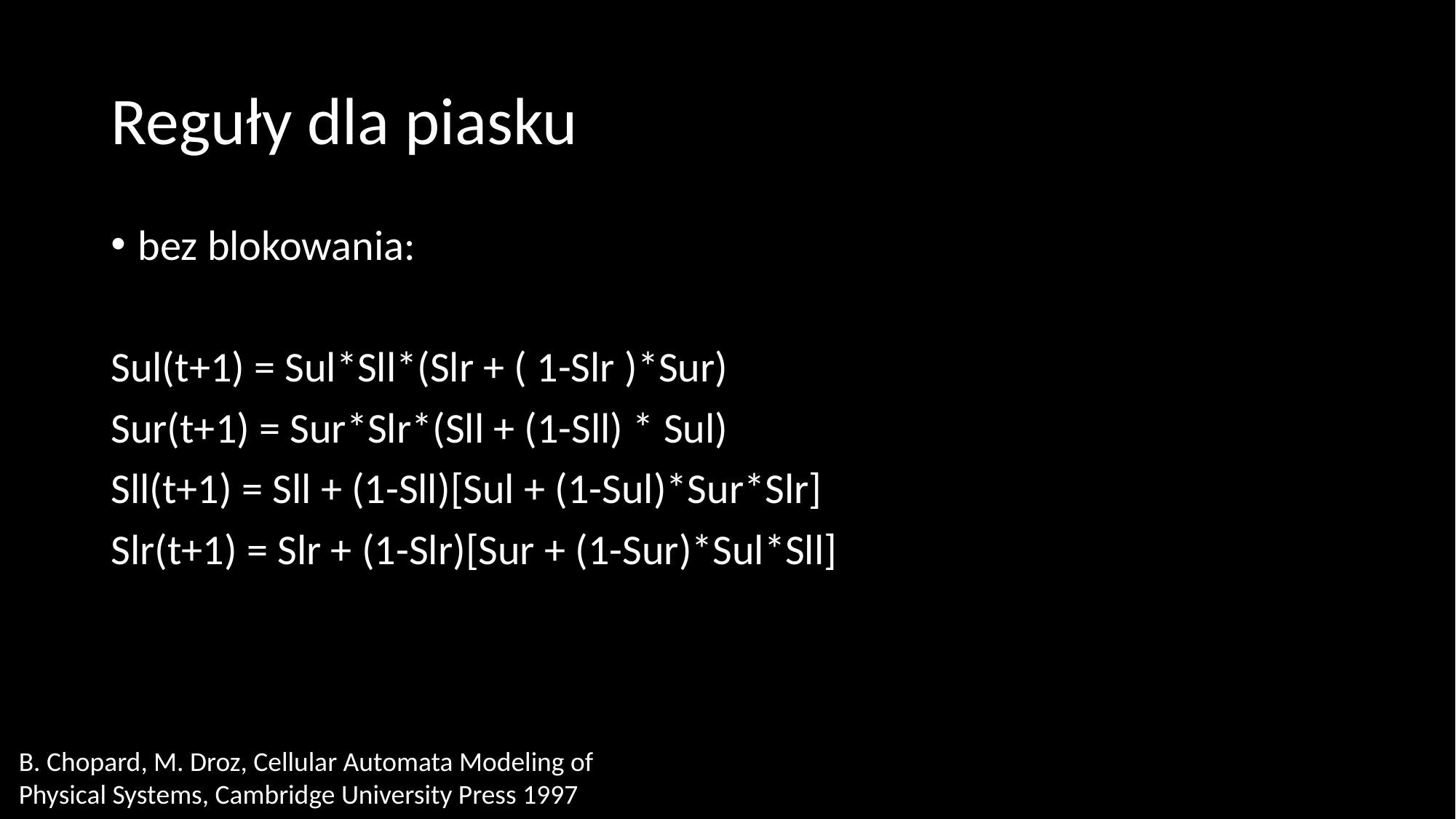

# Reguły dla piasku
bez blokowania:

Sul(t+1) = Sul*Sll*(Slr + ( 1-Slr )*Sur)
Sur(t+1) = Sur*Slr*(Sll + (1-Sll) * Sul)
Sll(t+1) = Sll + (1-Sll)[Sul + (1-Sul)*Sur*Slr]
Slr(t+1) = Slr + (1-Slr)[Sur + (1-Sur)*Sul*Sll]

B. Chopard, M. Droz, Cellular Automata Modeling of Physical Systems, Cambridge University Press 1997